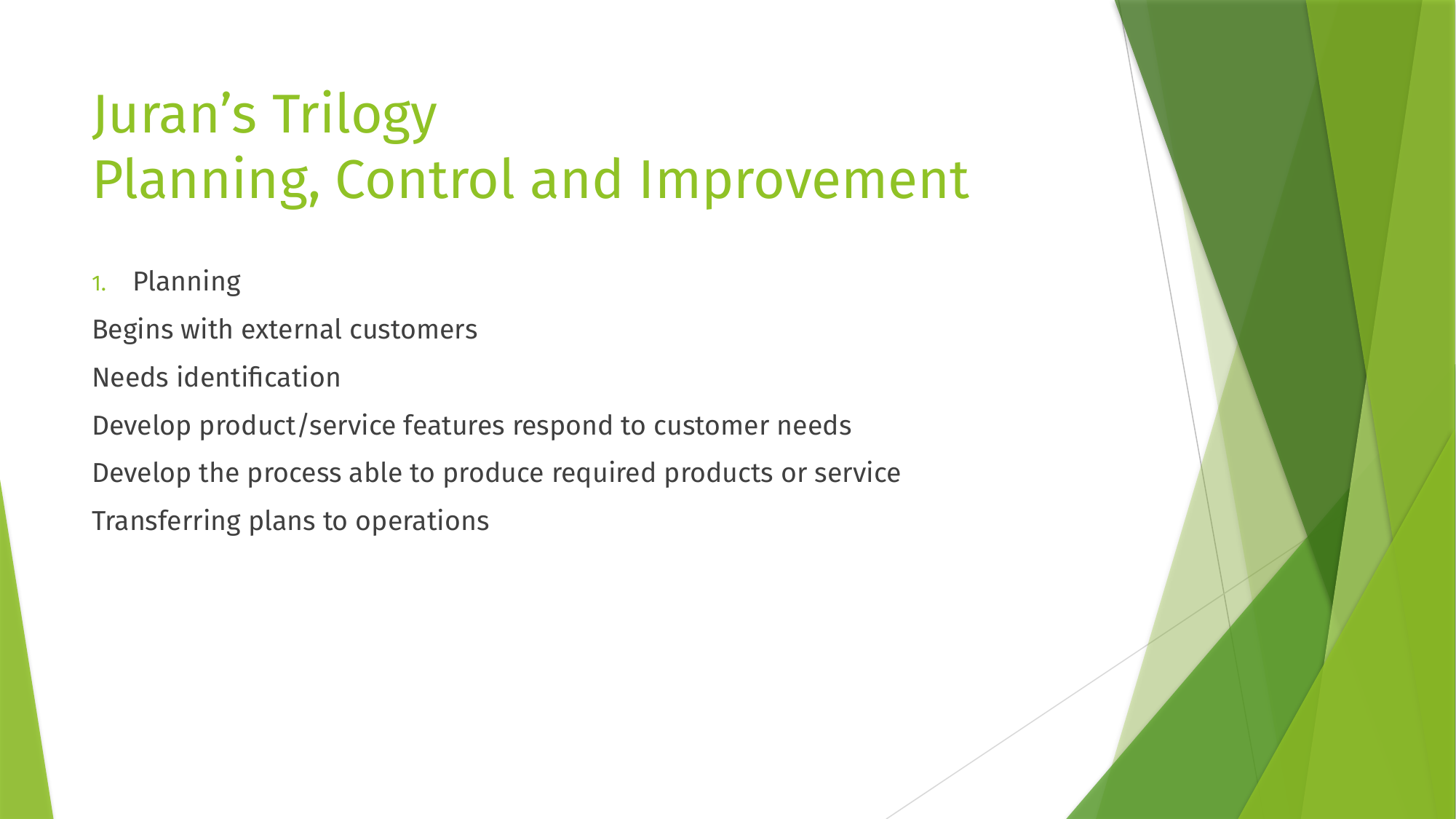

# Juran’s Trilogy Planning, Control and Improvement
Planning
Begins with external customers
Needs identification
Develop product/service features respond to customer needs
Develop the process able to produce required products or service
Transferring plans to operations